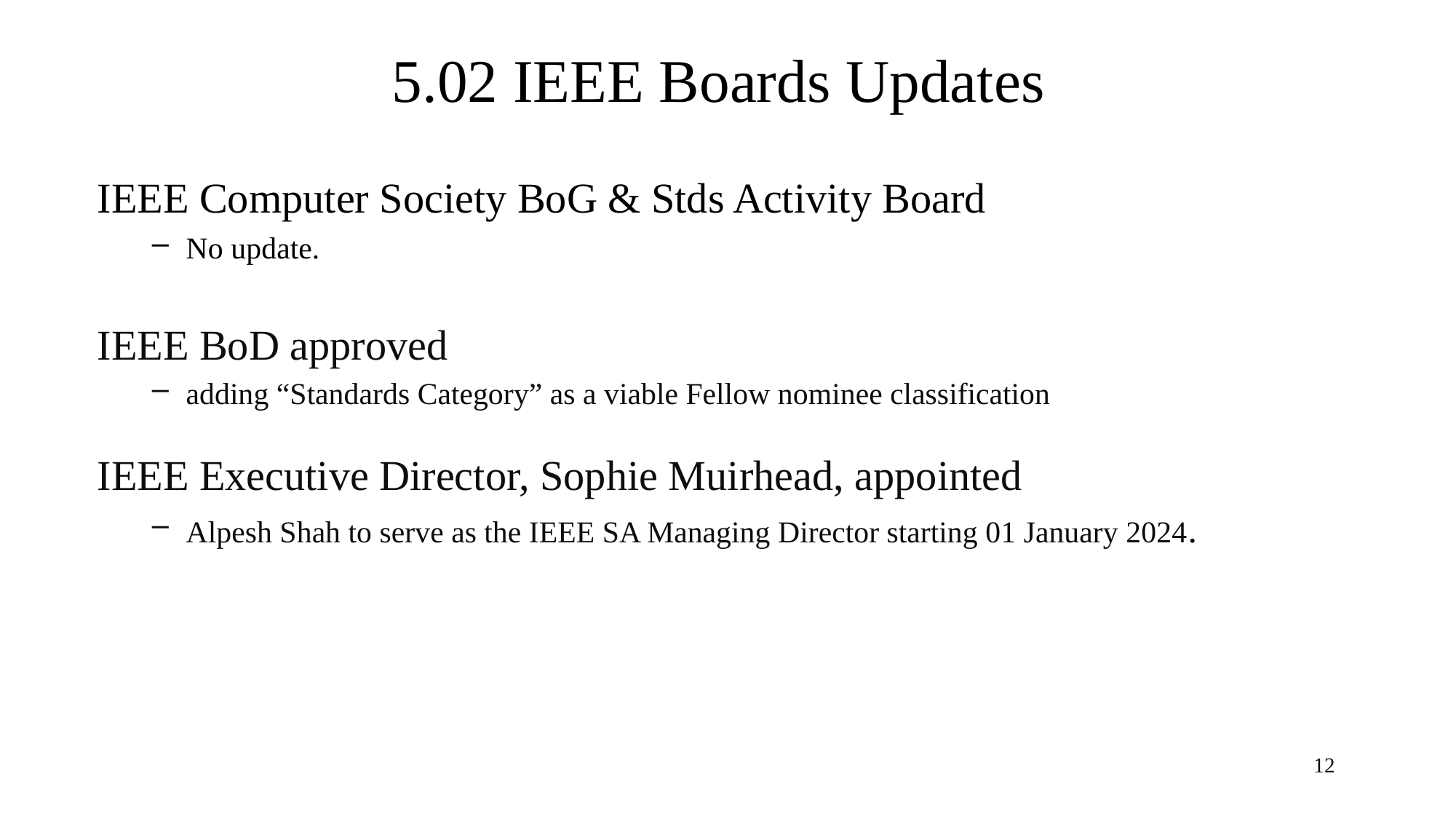

5.02 IEEE Boards Updates

IEEE Computer Society BoG & Stds Activity Board
No update.
IEEE BoD approved
adding “Standards Category” as a viable Fellow nominee classification
IEEE Executive Director, Sophie Muirhead, appointed
Alpesh Shah to serve as the IEEE SA Managing Director starting 01 January 2024.
12